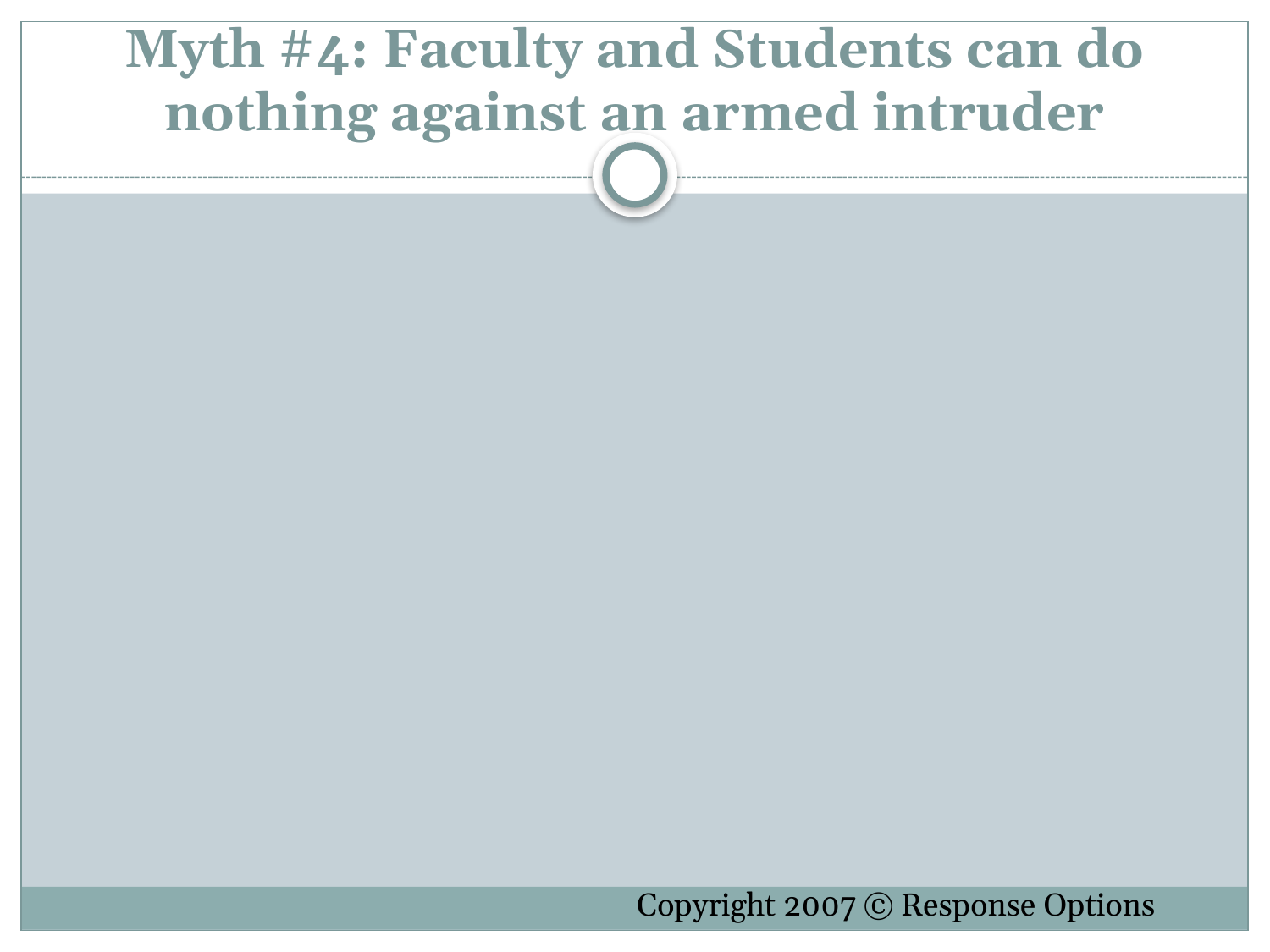

Myth #4: Faculty and Students can do nothing against an armed intruder
Copyright 2007 © Response Options